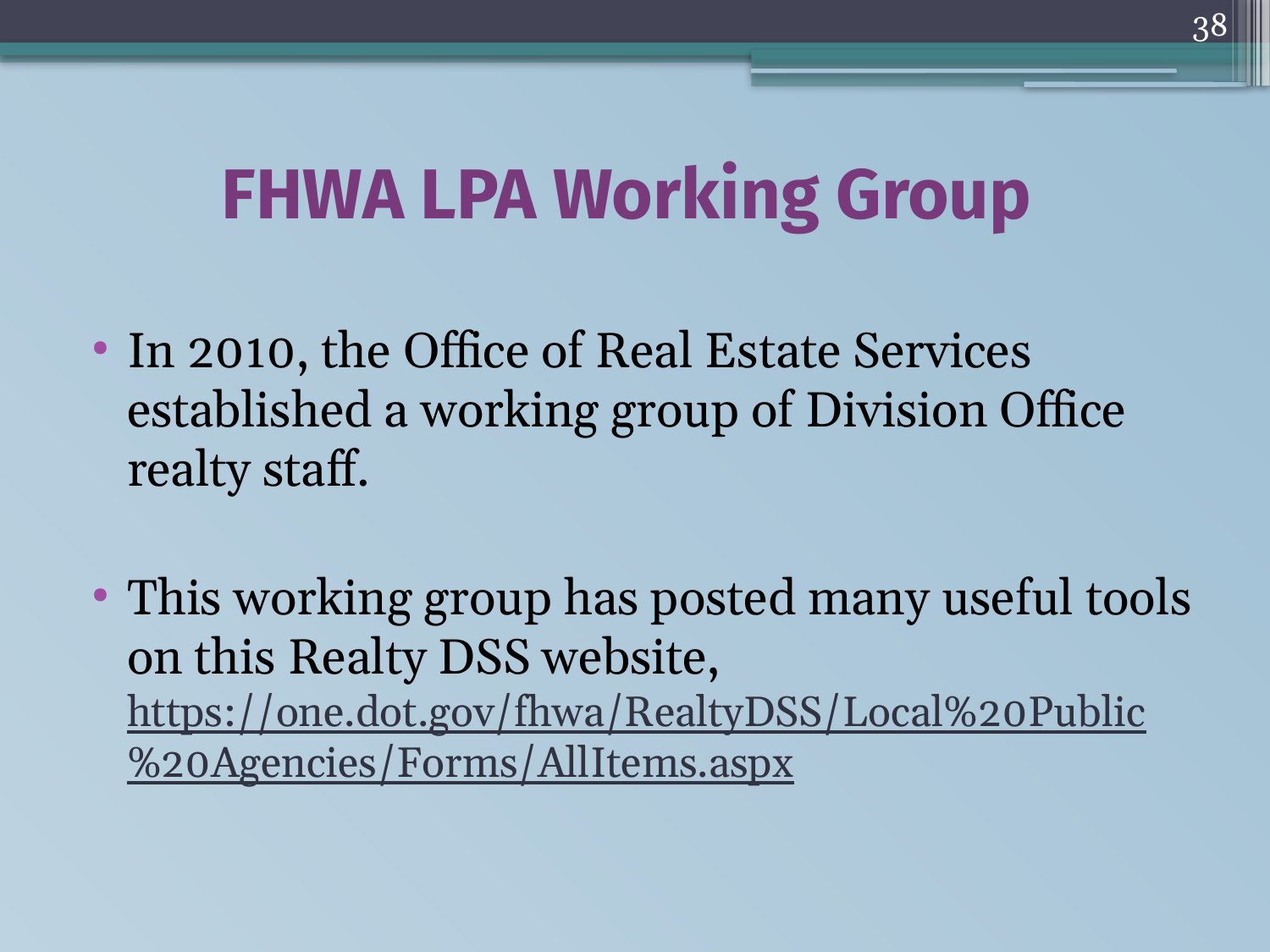

38
# FHWA LPA Working Group
In 2010, the Office of Real Estate Services established a working group of Division Office realty staff.

This working group has posted many useful tools on this Realty DSS website, https://one.dot.gov/fhwa/RealtyDSS/Local%20Public%20Agencies/Forms/AllItems.aspx